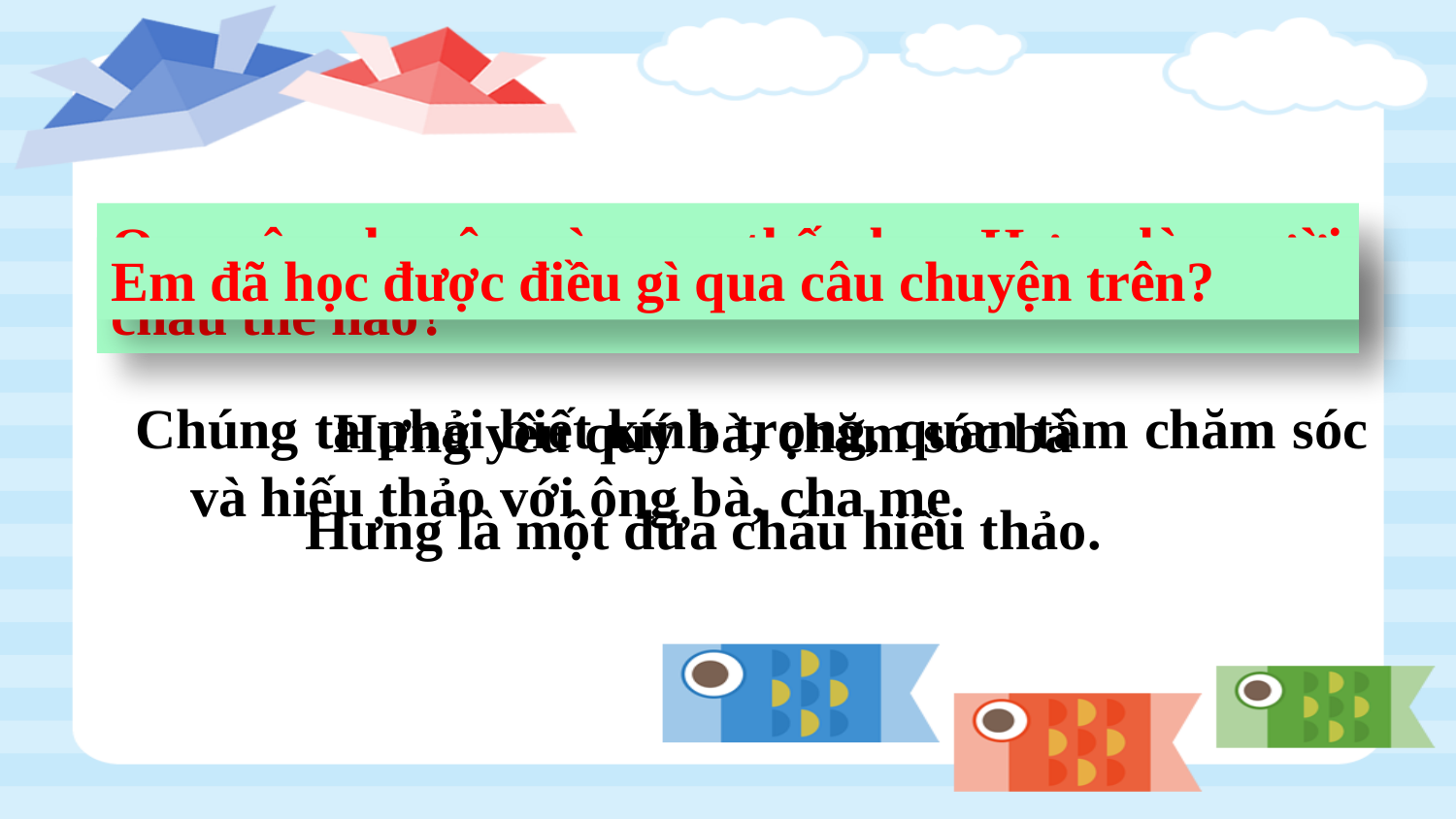

Qua câu chuyện này, em thấy bạn Hưng là người cháu thế nào?
Em đã học được điều gì qua câu chuyện trên?
Chúng ta phải biết kính trọng, quan tâm chăm sóc và hiếu thảo với ông bà, cha mẹ.
Hưng yêu quý bà, chăm sóc bà
Hưng là một đứa cháu hiếu thảo.